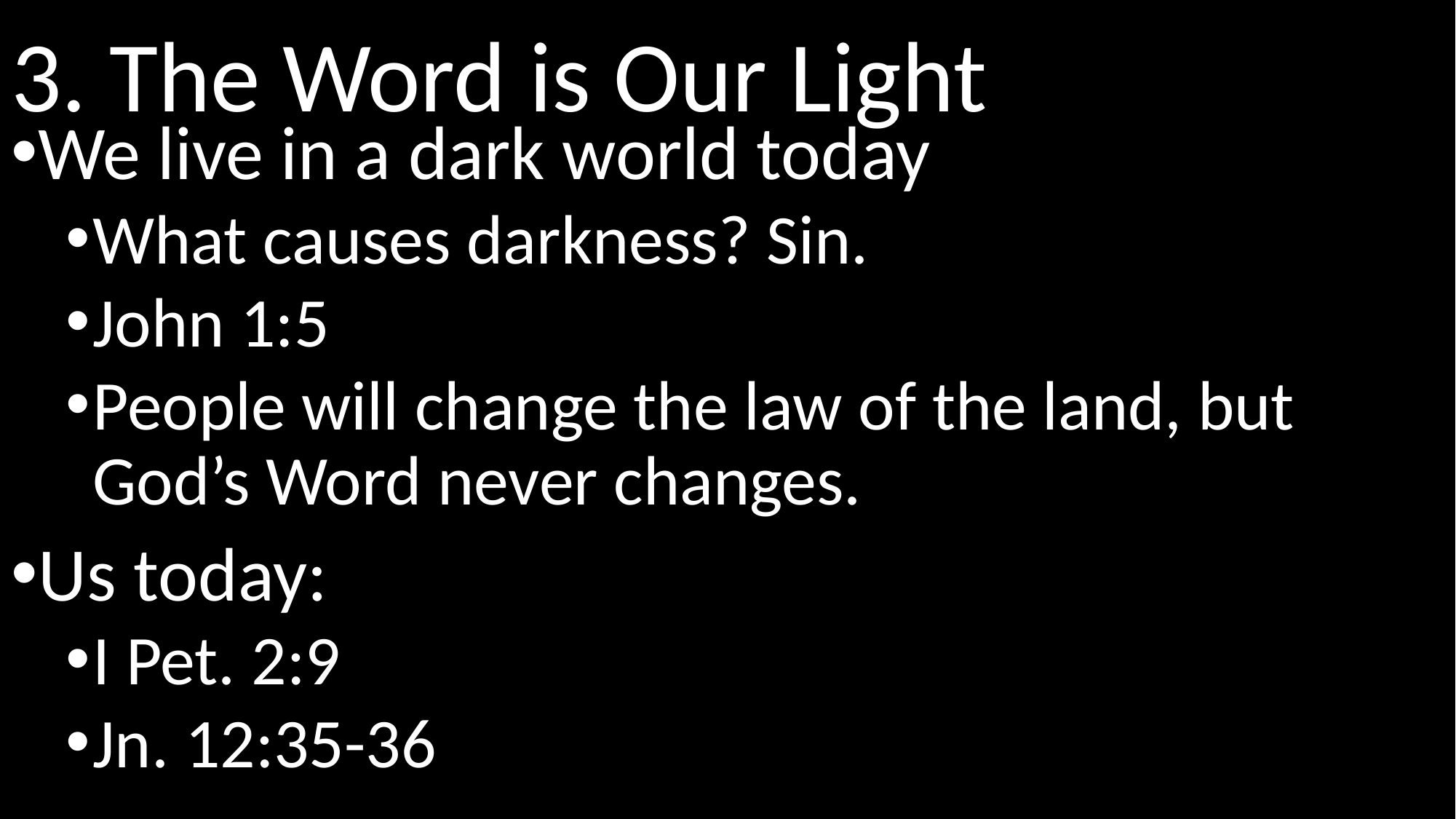

# 3. The Word is Our Light
We live in a dark world today
What causes darkness? Sin.
John 1:5
People will change the law of the land, but God’s Word never changes.
Us today:
I Pet. 2:9
Jn. 12:35-36